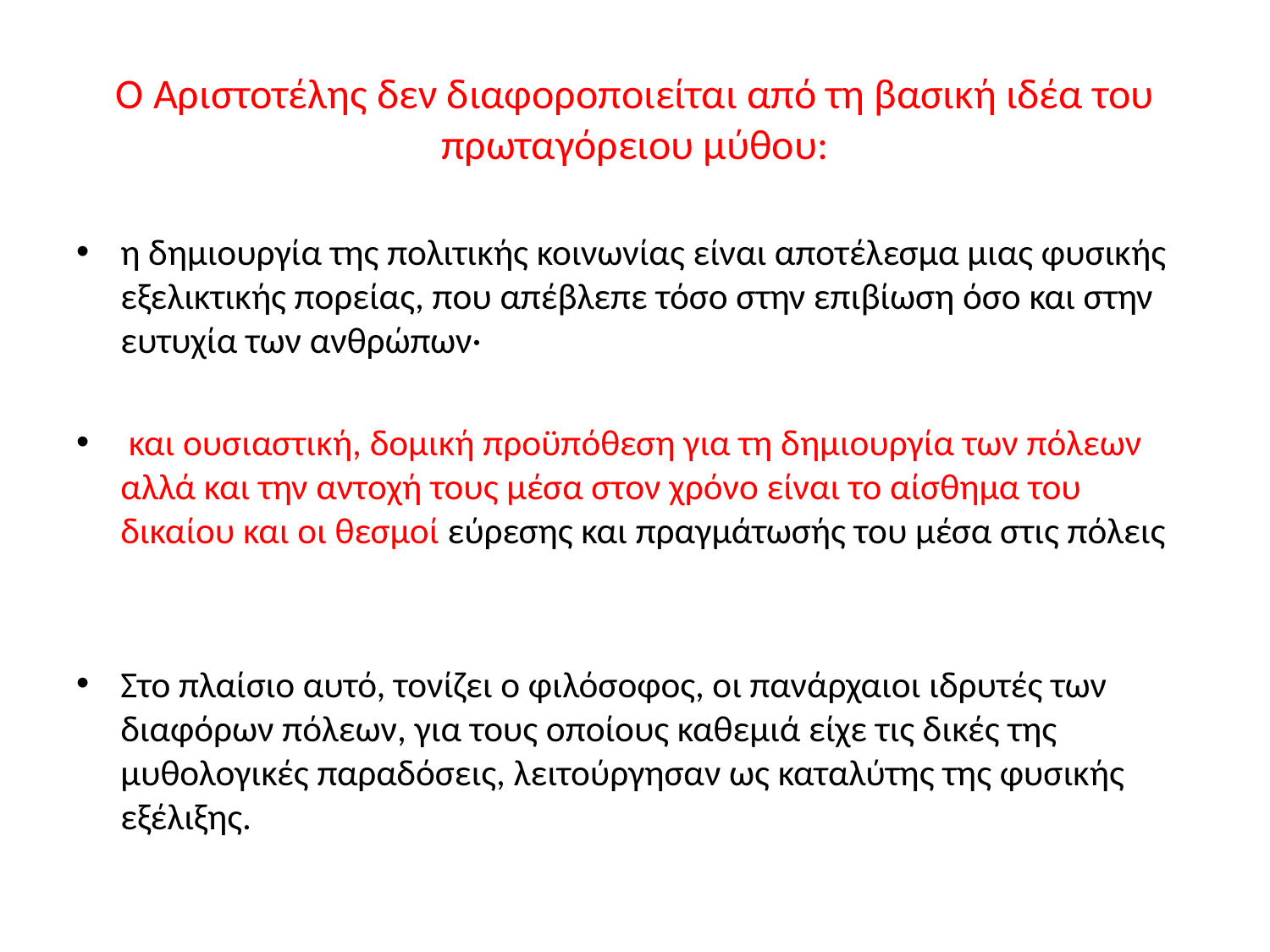

# Ο Αριστοτέλης δεν διαφοροποιείται από τη βασική ιδέα του πρωταγόρειου μύθου:
η δημιουργία της πολιτικής κοινωνίας είναι αποτέλεσμα μιας φυσικής εξελικτικής πορείας, που απέβλεπε τόσο στην επιβίωση όσο και στην ευτυχία των ανθρώπων·

 και ουσιαστική, δομική προϋπόθεση για τη δημιουργία των πόλεων αλλά και την αντοχή τους μέσα στον χρόνο είναι το αίσθημα του δικαίου και οι θεσμοί εύρεσης και πραγμάτωσής του μέσα στις πόλεις

Στο πλαίσιο αυτό, τονίζει ο φιλόσοφος, οι πανάρχαιοι ιδρυτές των διαφόρων πόλεων, για τους οποίους καθεμιά είχε τις δικές της μυθολογικές παραδόσεις, λειτούργησαν ως καταλύτης της φυσικής εξέλιξης.